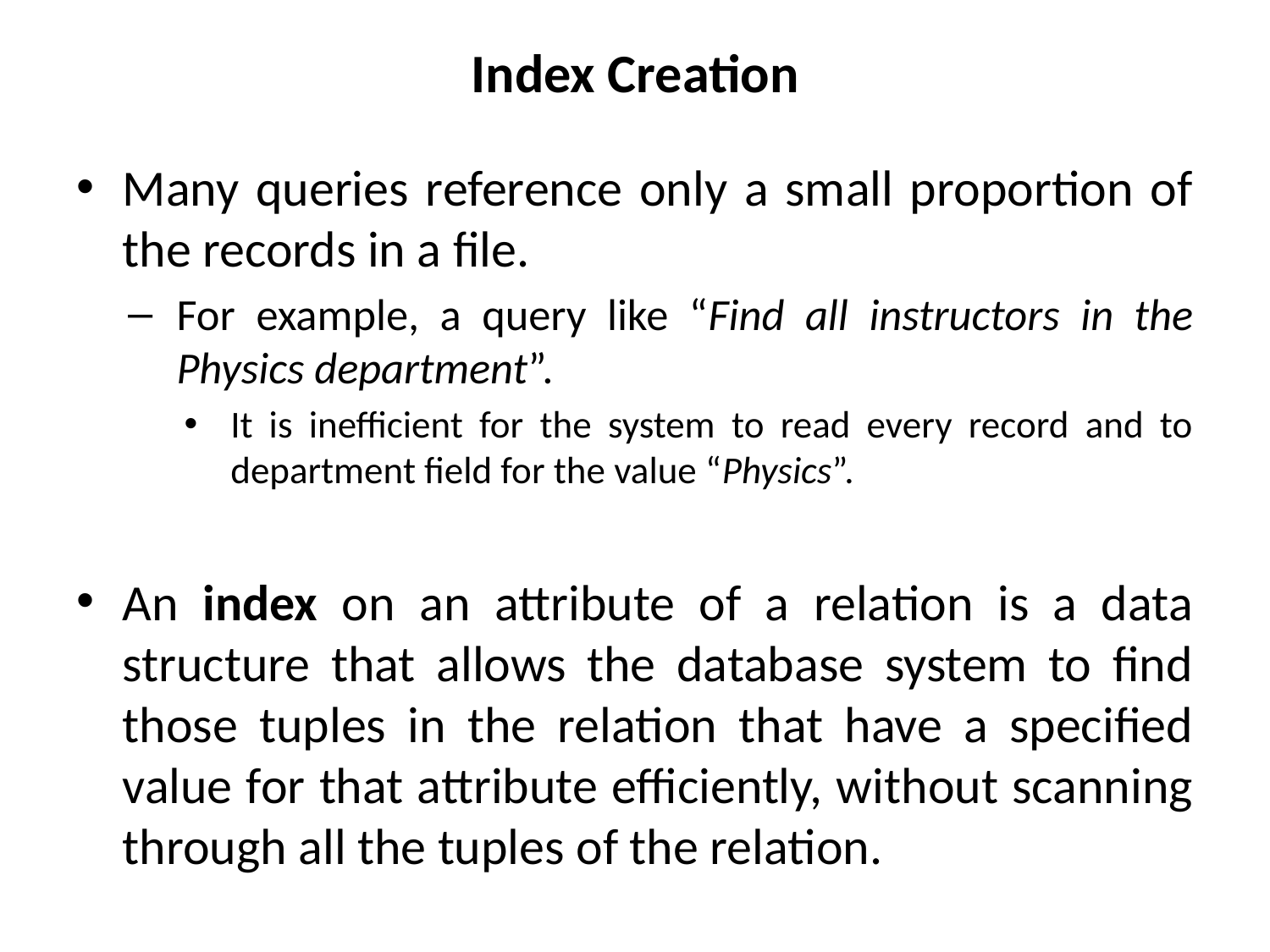

# Index Creation
Many queries reference only a small proportion of the records in a file.
For example, a query like “Find all instructors in the Physics department”.
It is inefficient for the system to read every record and to department field for the value “Physics”.

An index on an attribute of a relation is a data structure that allows the database system to find those tuples in the relation that have a specified value for that attribute efficiently, without scanning through all the tuples of the relation.